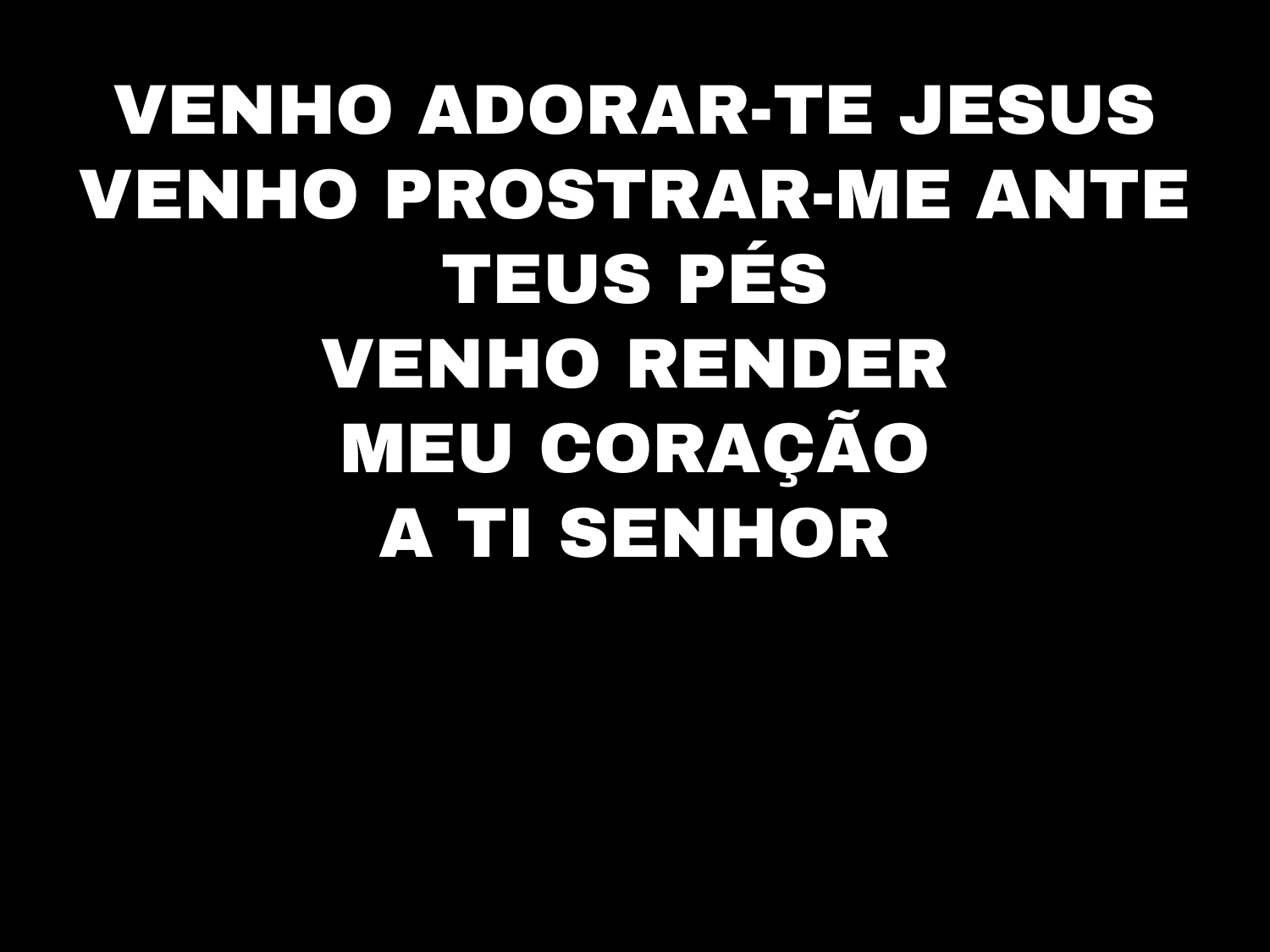

# VENHO ADORAR-TE JESUS VENHO PROSTRAR-ME ANTE TEUS PÉS VENHO RENDER MEU CORAÇÃO A TI SENHOR